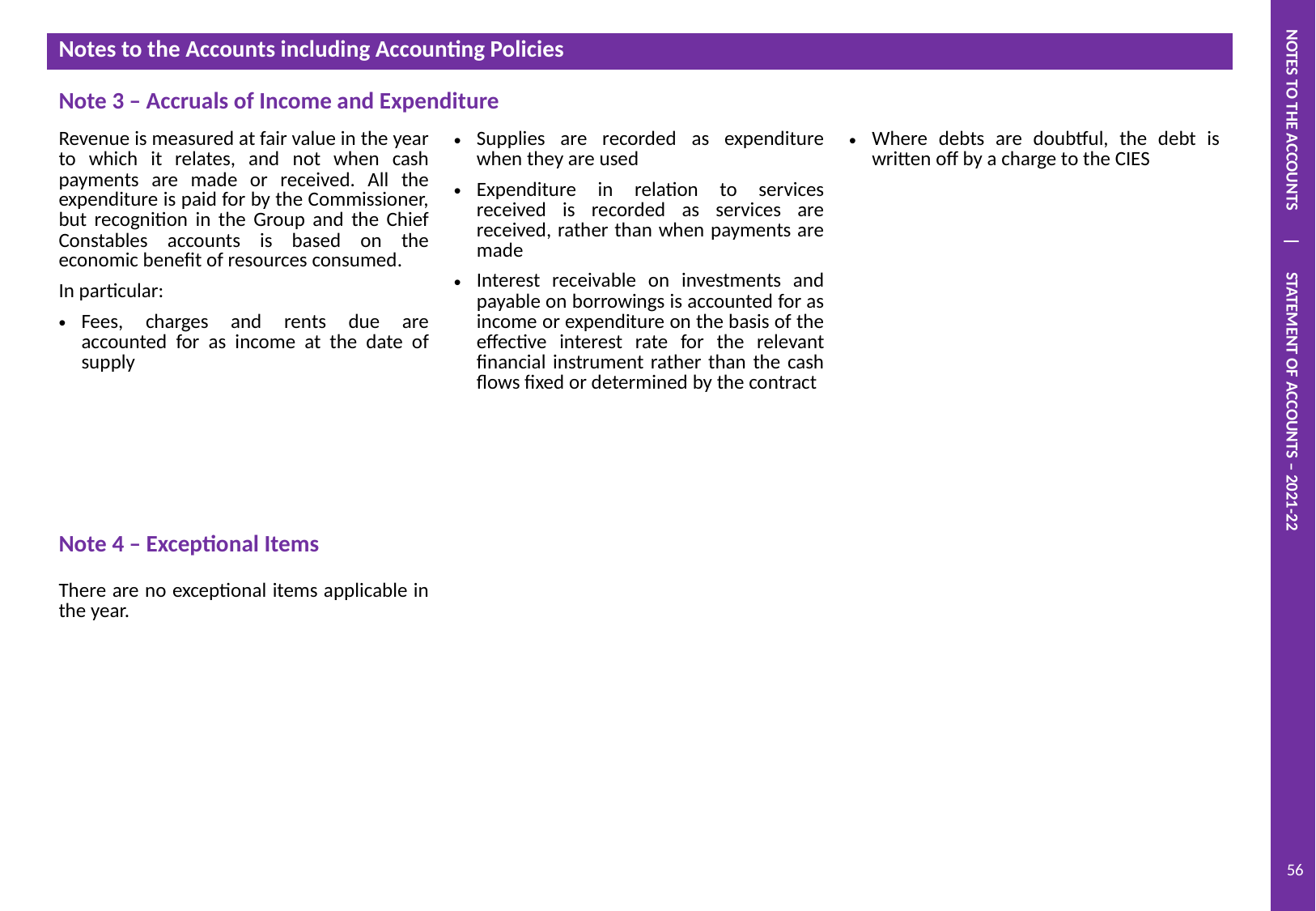

NOTES TO THE ACCOUNTS       |       STATEMENT OF ACCOUNTS – 2021-22
| Notes to the Accounts including Accounting Policies |  |  |
| --- | --- | --- |
|  |  |  |
| Note 3 – Accruals of Income and Expenditure |  |  |
| Revenue is measured at fair value in the year to which it relates, and not when cash payments are made or received. All the expenditure is paid for by the Commissioner, but recognition in the Group and the Chief Constables accounts is based on the economic benefit of resources consumed. In particular: Fees, charges and rents due are accounted for as income at the date of supply | Supplies are recorded as expenditure when they are used Expenditure in relation to services received is recorded as services are received, rather than when payments are made Interest receivable on investments and payable on borrowings is accounted for as income or expenditure on the basis of the effective interest rate for the relevant financial instrument rather than the cash flows fixed or determined by the contract | Where debts are doubtful, the debt is written off by a charge to the CIES |
| Note 4 – Exceptional Items |  |  |
| There are no exceptional items applicable in the year. |  |  |
56